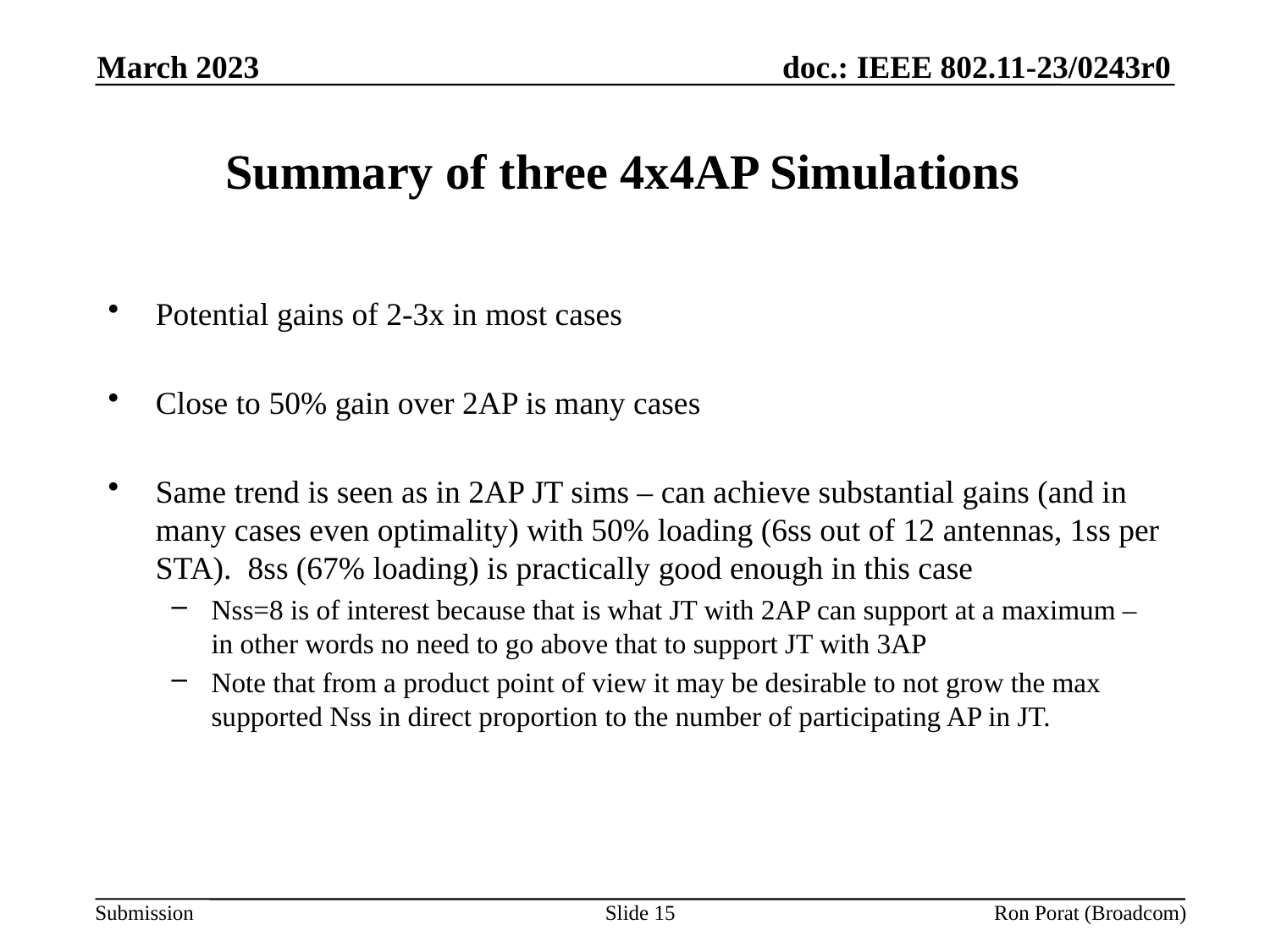

March 2023
# Summary of three 4x4AP Simulations

Potential gains of 2-3x in most cases

Close to 50% gain over 2AP is many cases

Same trend is seen as in 2AP JT sims – can achieve substantial gains (and in many cases even optimality) with 50% loading (6ss out of 12 antennas, 1ss per STA).  8ss (67% loading) is practically good enough in this case
Nss=8 is of interest because that is what JT with 2AP can support at a maximum – in other words no need to go above that to support JT with 3AP
Note that from a product point of view it may be desirable to not grow the max supported Nss in direct proportion to the number of participating AP in JT.

Slide 15
Ron Porat (Broadcom)